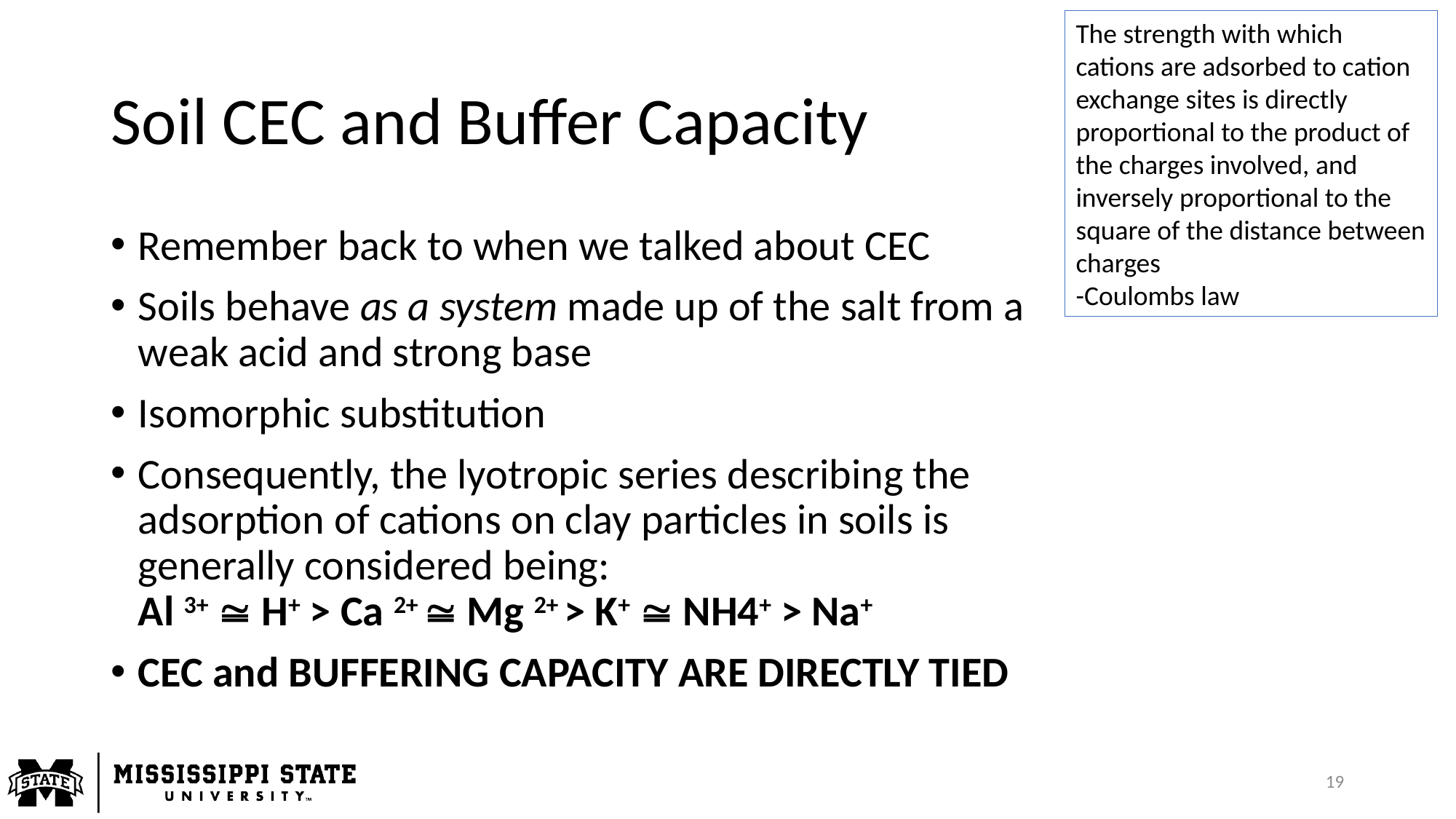

The strength with which cations are adsorbed to cation exchange sites is directly proportional to the product of the charges involved, and inversely proportional to the square of the distance between charges
-Coulombs law
# Soil CEC and Buffer Capacity
Remember back to when we talked about CEC
Soils behave as a system made up of the salt from a weak acid and strong base
Isomorphic substitution
Consequently, the lyotropic series describing the adsorption of cations on clay particles in soils is generally considered being:
Al 3+ ≅ H+ > Ca 2+ ≅ Mg 2+ > K+ ≅ NH4+ > Na+
CEC and BUFFERING CAPACITY ARE DIRECTLY TIED

19